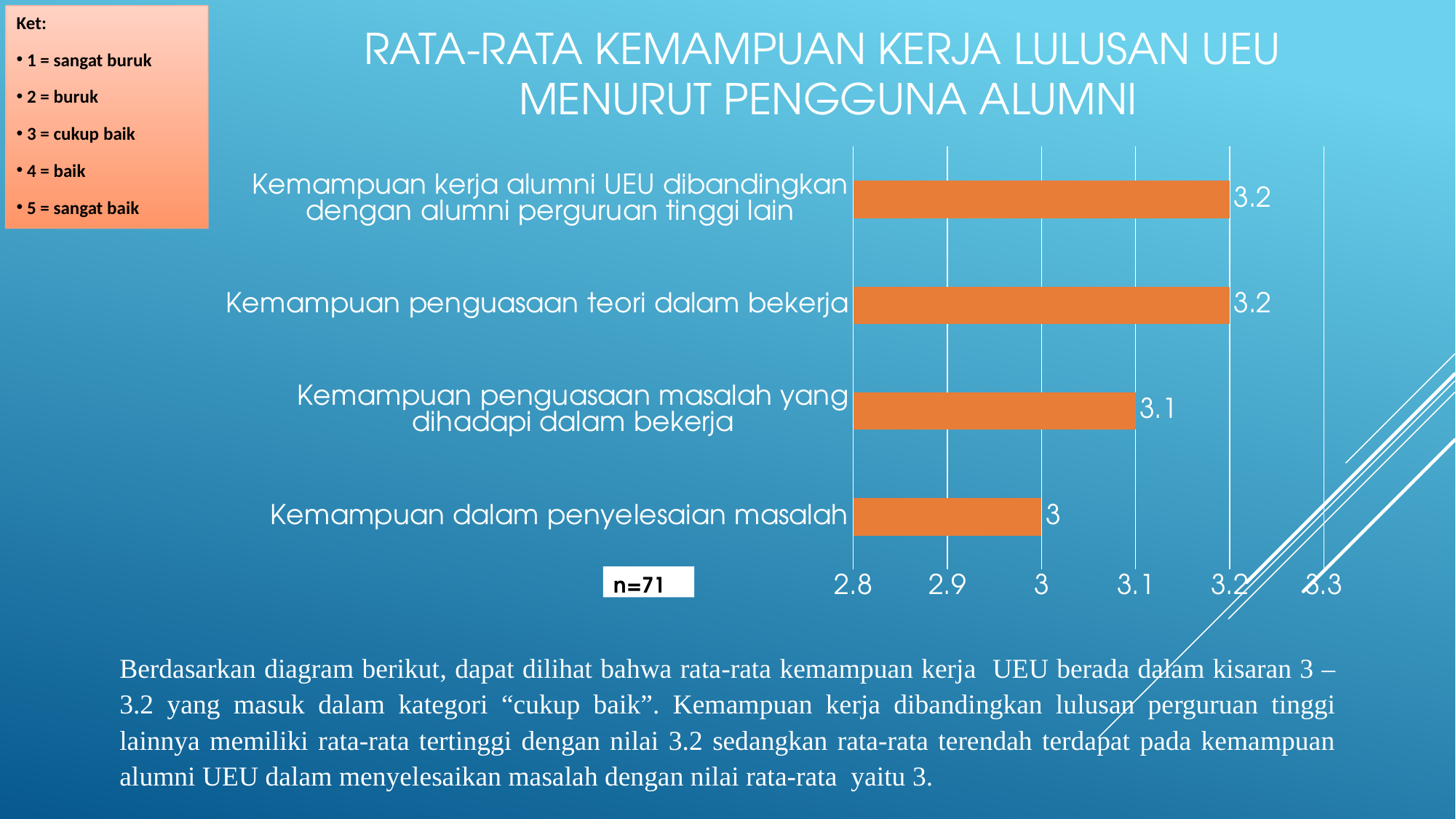

Ket:
 1 = sangat buruk
 2 = buruk
 3 = cukup baik
 4 = baik
 5 = sangat baik

# Rata-rata kemampuan kerja lulusan ueu menurut pengguna alumni

### Chart

| Category | Series 1 |
|---|---|
| Kemampuan dalam penyelesaian masalah | 3.0 |
| Kemampuan penguasaan masalah yang dihadapi dalam bekerja | 3.1 |
| Kemampuan penguasaan teori dalam bekerja | 3.2 |
| Kemampuan kerja alumni UEU dibandingkan dengan alumni perguruan tinggi lain | 3.2 |
n=71
Berdasarkan diagram berikut, dapat dilihat bahwa rata-rata kemampuan kerja  UEU berada dalam kisaran 3 – 3.2 yang masuk dalam kategori “cukup baik”. Kemampuan kerja dibandingkan lulusan perguruan tinggi lainnya memiliki rata-rata tertinggi dengan nilai 3.2 sedangkan rata-rata terendah terdapat pada kemampuan alumni UEU dalam menyelesaikan masalah dengan nilai rata-rata  yaitu 3.